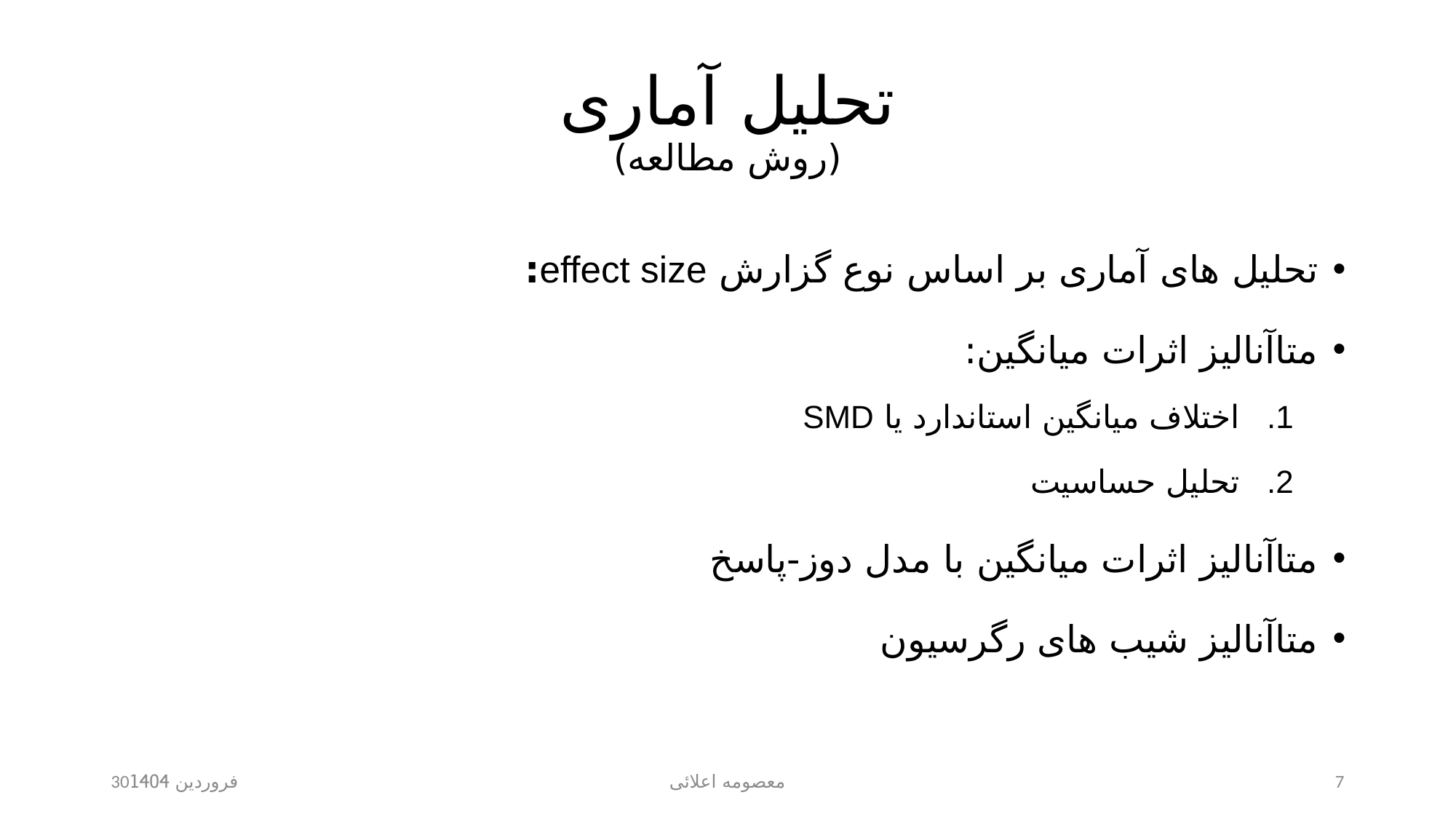

# تحلیل آماری (روش مطالعه)
تحلیل های آماری بر اساس نوع گزارش effect size:
متاآنالیز اثرات میانگین:
اختلاف میانگین استاندارد یا SMD
تحلیل حساسیت
متاآنالیز اثرات میانگین با مدل دوز-پاسخ
متاآنالیز شیب های رگرسیون
30فروردین 1404
معصومه اعلائی
7